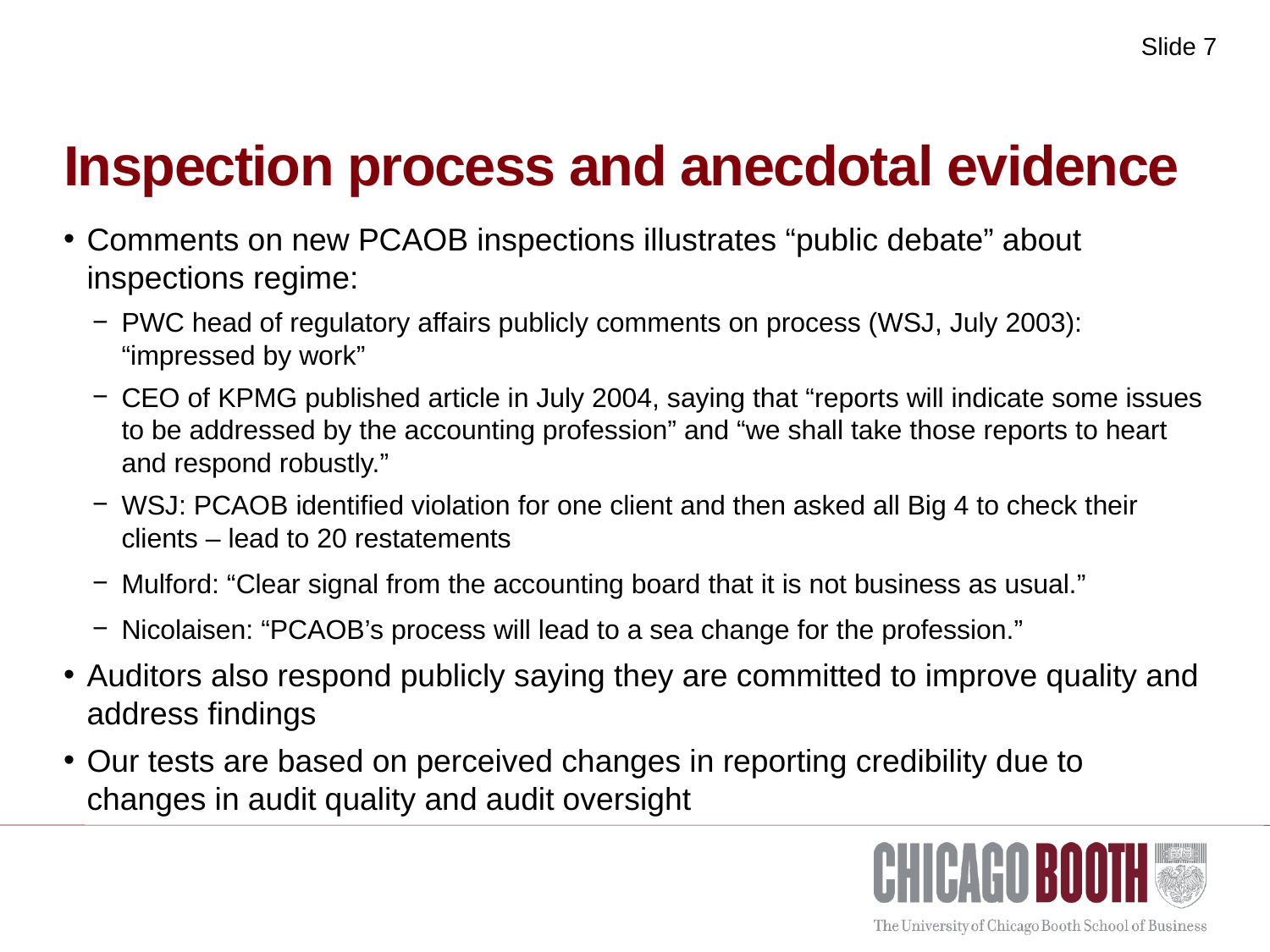

# Inspection process and anecdotal evidence
Comments on new PCAOB inspections illustrates “public debate” about inspections regime:
PWC head of regulatory affairs publicly comments on process (WSJ, July 2003): “impressed by work”
CEO of KPMG published article in July 2004, saying that “reports will indicate some issues to be addressed by the accounting profession” and “we shall take those reports to heart and respond robustly.”
WSJ: PCAOB identified violation for one client and then asked all Big 4 to check their clients – lead to 20 restatements
Mulford: “Clear signal from the accounting board that it is not business as usual.”
Nicolaisen: “PCAOB’s process will lead to a sea change for the profession.”
Auditors also respond publicly saying they are committed to improve quality and address findings
Our tests are based on perceived changes in reporting credibility due to changes in audit quality and audit oversight